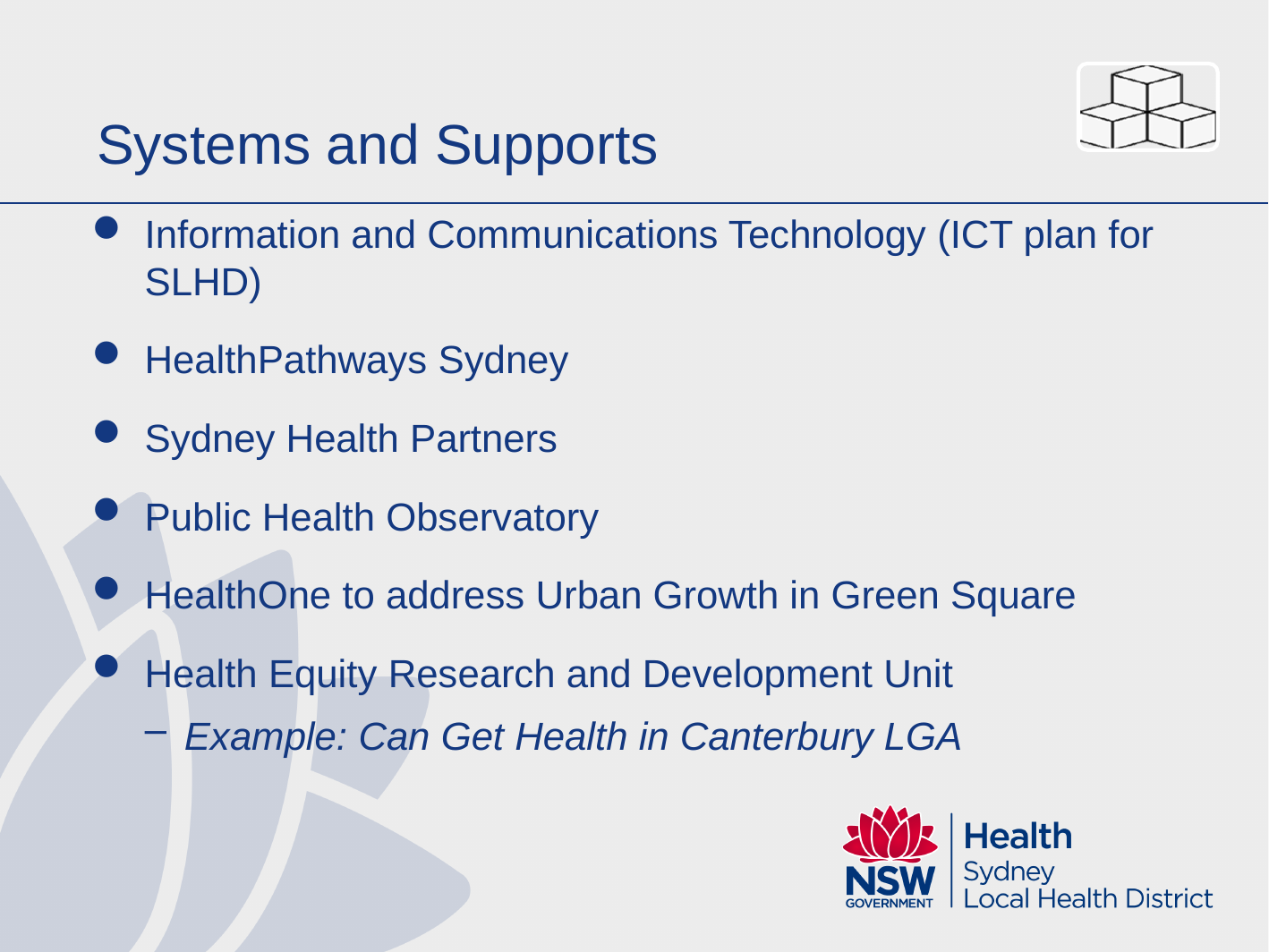

# Systems and Supports

Information and Communications Technology (ICT plan for SLHD)
HealthPathways Sydney
Sydney Health Partners
Public Health Observatory
HealthOne to address Urban Growth in Green Square
Health Equity Research and Development Unit
Example: Can Get Health in Canterbury LGA